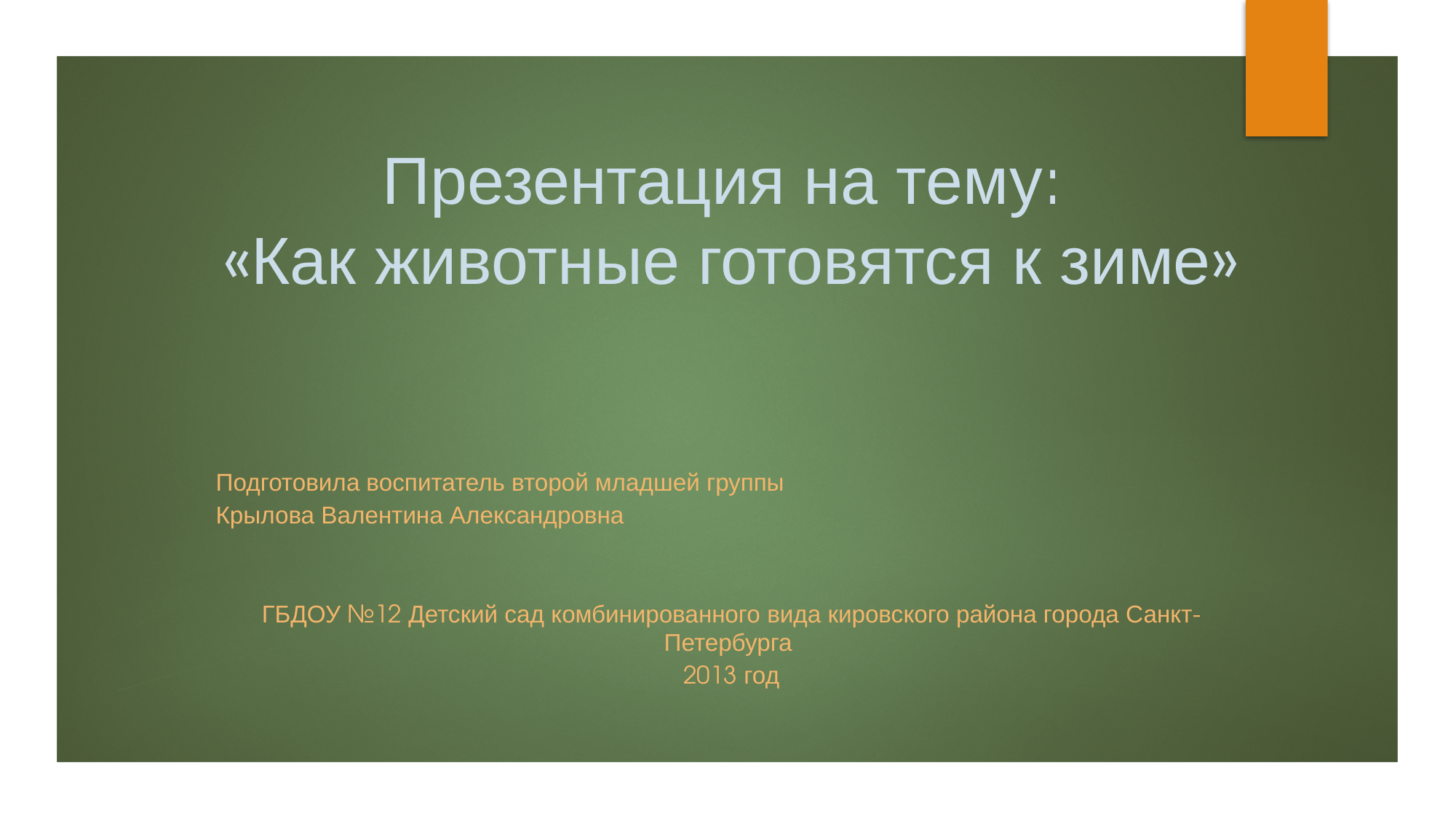

# Презентация на тему: «Как животные готовятся к зиме»
Подготовила воспитатель второй младшей группы
Крылова Валентина Александровна

ГБДОУ №12 Детский сад комбинированного вида кировского района города Санкт-Петербурга
2013 год